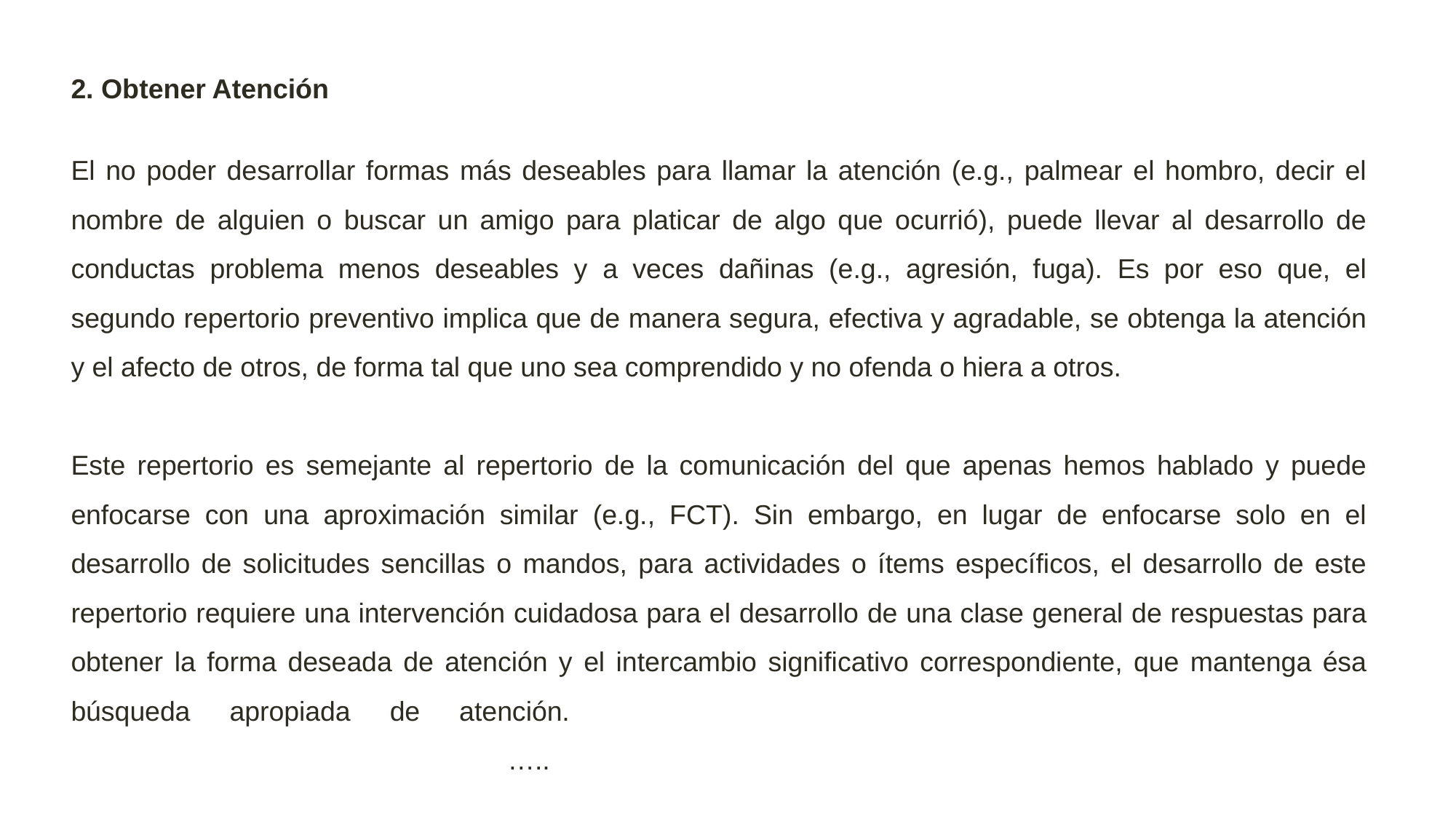

2. Obtener Atención

El no poder desarrollar formas más deseables para llamar la atención (e.g., palmear el hombro, decir el nombre de alguien o buscar un amigo para platicar de algo que ocurrió), puede llevar al desarrollo de conductas problema menos deseables y a veces dañinas (e.g., agresión, fuga). Es por eso que, el segundo repertorio preventivo implica que de manera segura, efectiva y agradable, se obtenga la atención y el afecto de otros, de forma tal que uno sea comprendido y no ofenda o hiera a otros.

Este repertorio es semejante al repertorio de la comunicación del que apenas hemos hablado y puede enfocarse con una aproximación similar (e.g., FCT). Sin embargo, en lugar de enfocarse solo en el desarrollo de solicitudes sencillas o mandos, para actividades o ítems específicos, el desarrollo de este repertorio requiere una intervención cuidadosa para el desarrollo de una clase general de respuestas para obtener la forma deseada de atención y el intercambio significativo correspondiente, que mantenga ésa búsqueda apropiada de atención.												…..